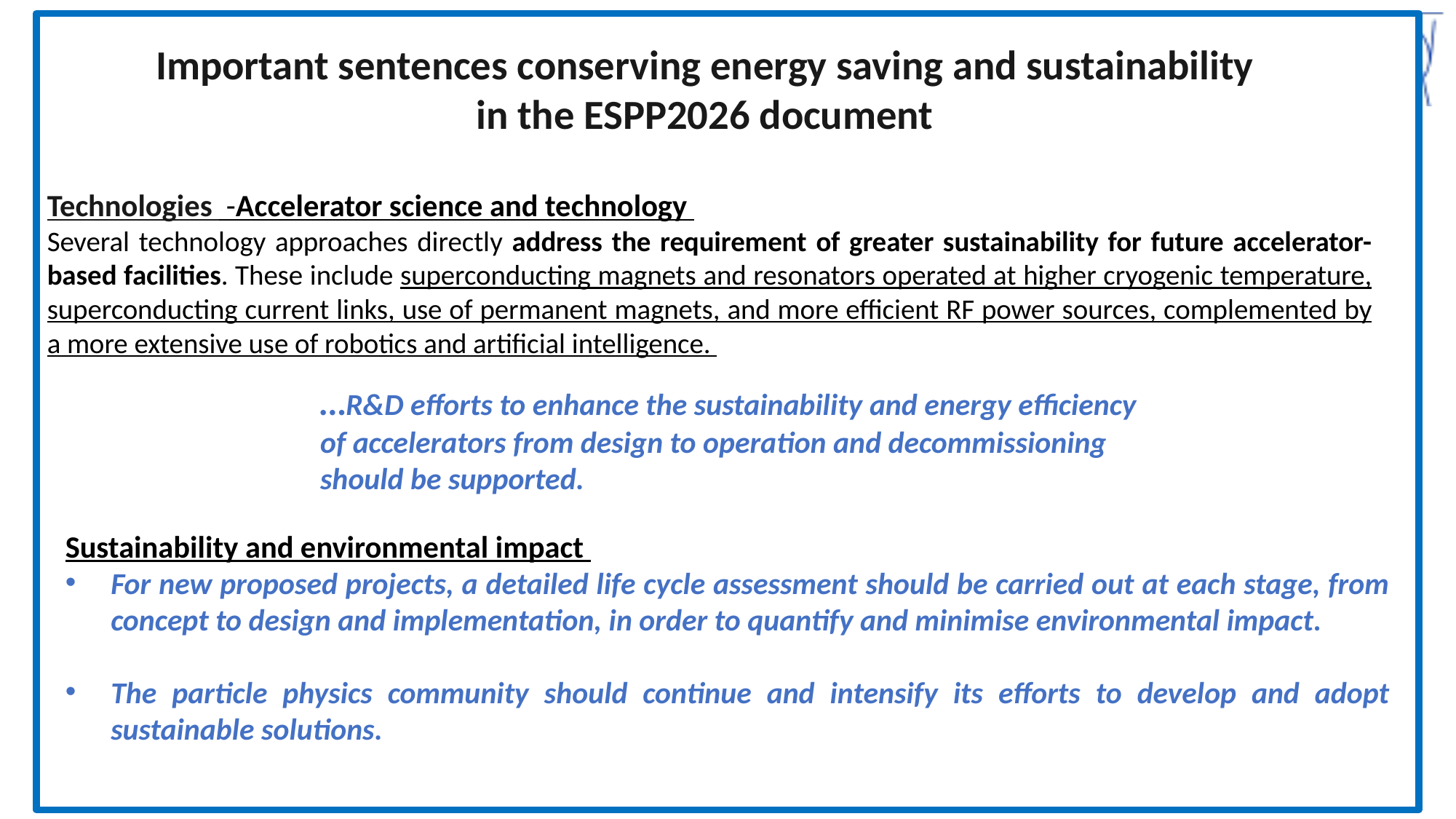

Important sentences conserving energy saving and sustainability
in the ESPP2026 document

Technologies  -Accelerator science and technology
Several technology approaches directly address the requirement of greater sustainability for future accelerator-based facilities. These include superconducting magnets and resonators operated at higher cryogenic temperature, superconducting current links, use of permanent magnets, and more efficient RF power sources, complemented by a more extensive use of robotics and artificial intelligence.
…R&D efforts to enhance the sustainability and energy efficiency of accelerators from design to operation and decommissioning should be supported.
Sustainability and environmental impact
For new proposed projects, a detailed life cycle assessment should be carried out at each stage, from concept to design and implementation, in order to quantify and minimise environmental impact.

The particle physics community should continue and intensify its efforts to develop and adopt sustainable solutions.